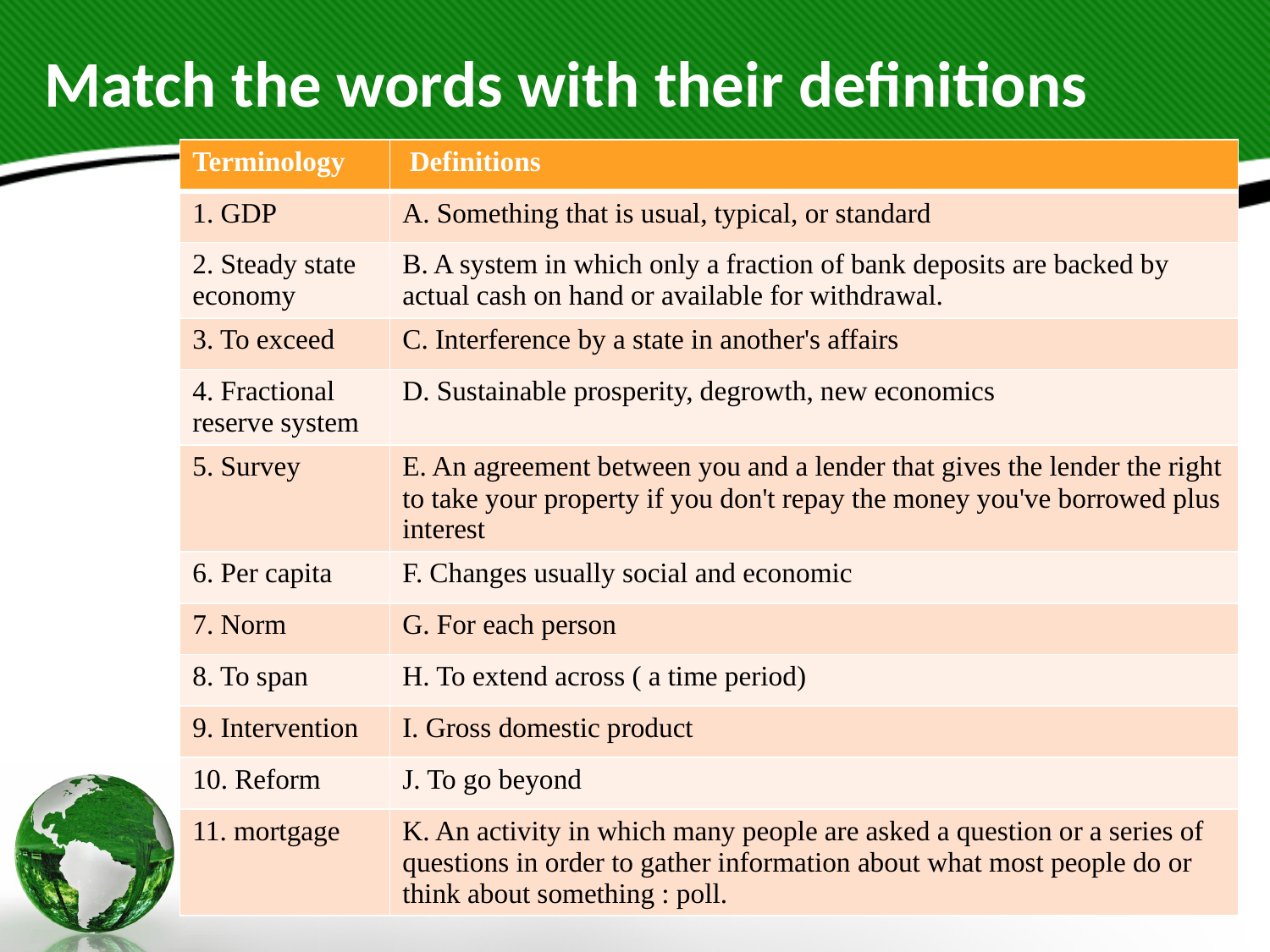

# Match the words with their definitions
| Terminology | Definitions |
| --- | --- |
| 1. GDP | A. Something that is usual, typical, or standard |
| 2. Steady state economy | B. A system in which only a fraction of bank deposits are backed by actual cash on hand or available for withdrawal. |
| 3. To exceed | C. Interference by a state in another's affairs |
| 4. Fractional reserve system | D. Sustainable prosperity, degrowth, new economics |
| 5. Survey | E. An agreement between you and a lender that gives the lender the right to take your property if you don't repay the money you've borrowed plus interest |
| 6. Per capita | F. Changes usually social and economic |
| 7. Norm | G. For each person |
| 8. To span | H. To extend across ( a time period) |
| 9. Intervention | I. Gross domestic product |
| 10. Reform | J. To go beyond |
| 11. mortgage | K. An activity in which many people are asked a question or a series of questions in order to gather information about what most people do or think about something : poll. |